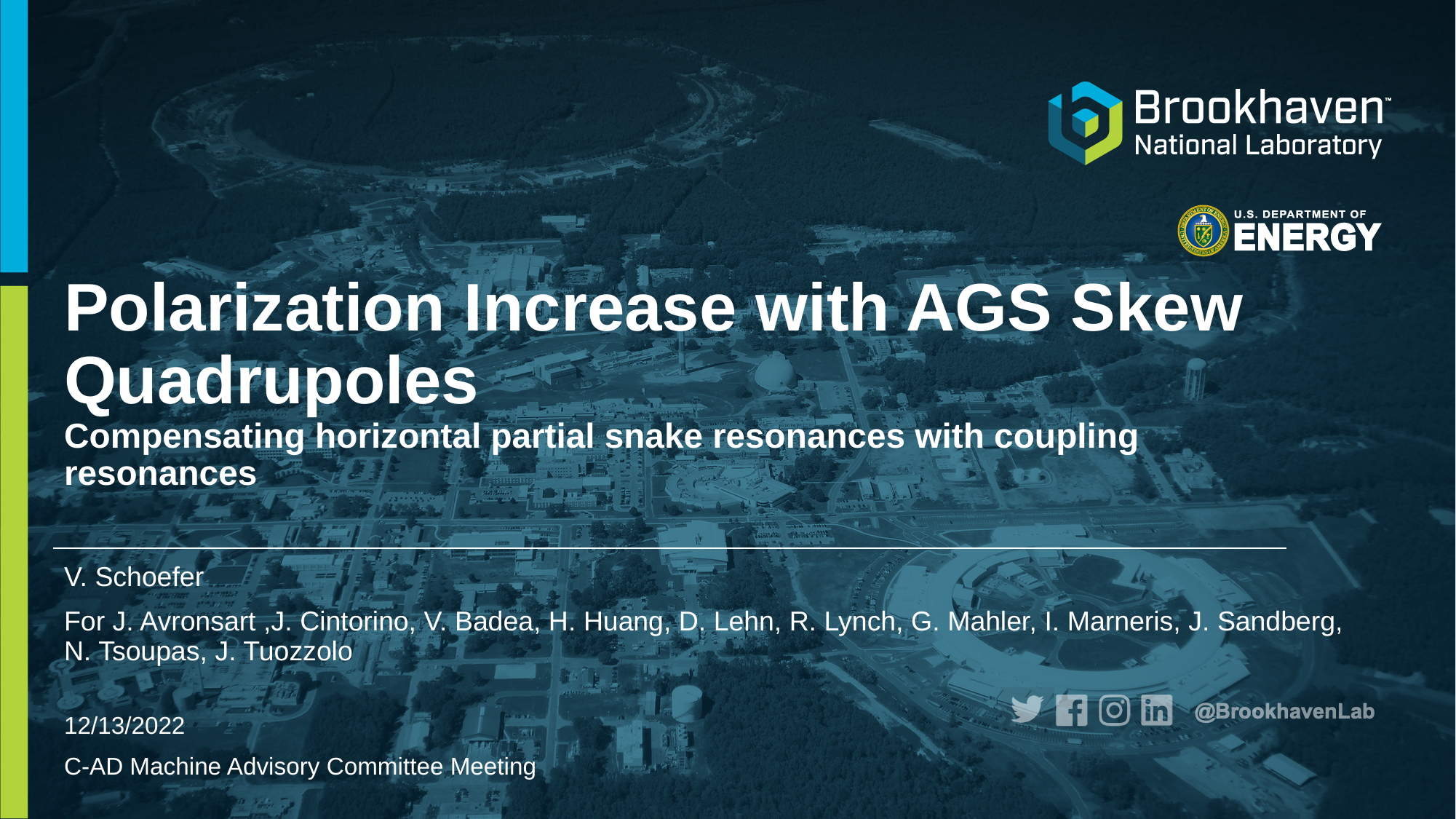

# Polarization Increase with AGS Skew Quadrupoles Compensating horizontal partial snake resonances with coupling resonances
V. Schoefer
For J. Avronsart ,J. Cintorino, V. Badea, H. Huang, D. Lehn, R. Lynch, G. Mahler, I. Marneris, J. Sandberg, N. Tsoupas, J. Tuozzolo
12/13/2022
C-AD Machine Advisory Committee Meeting